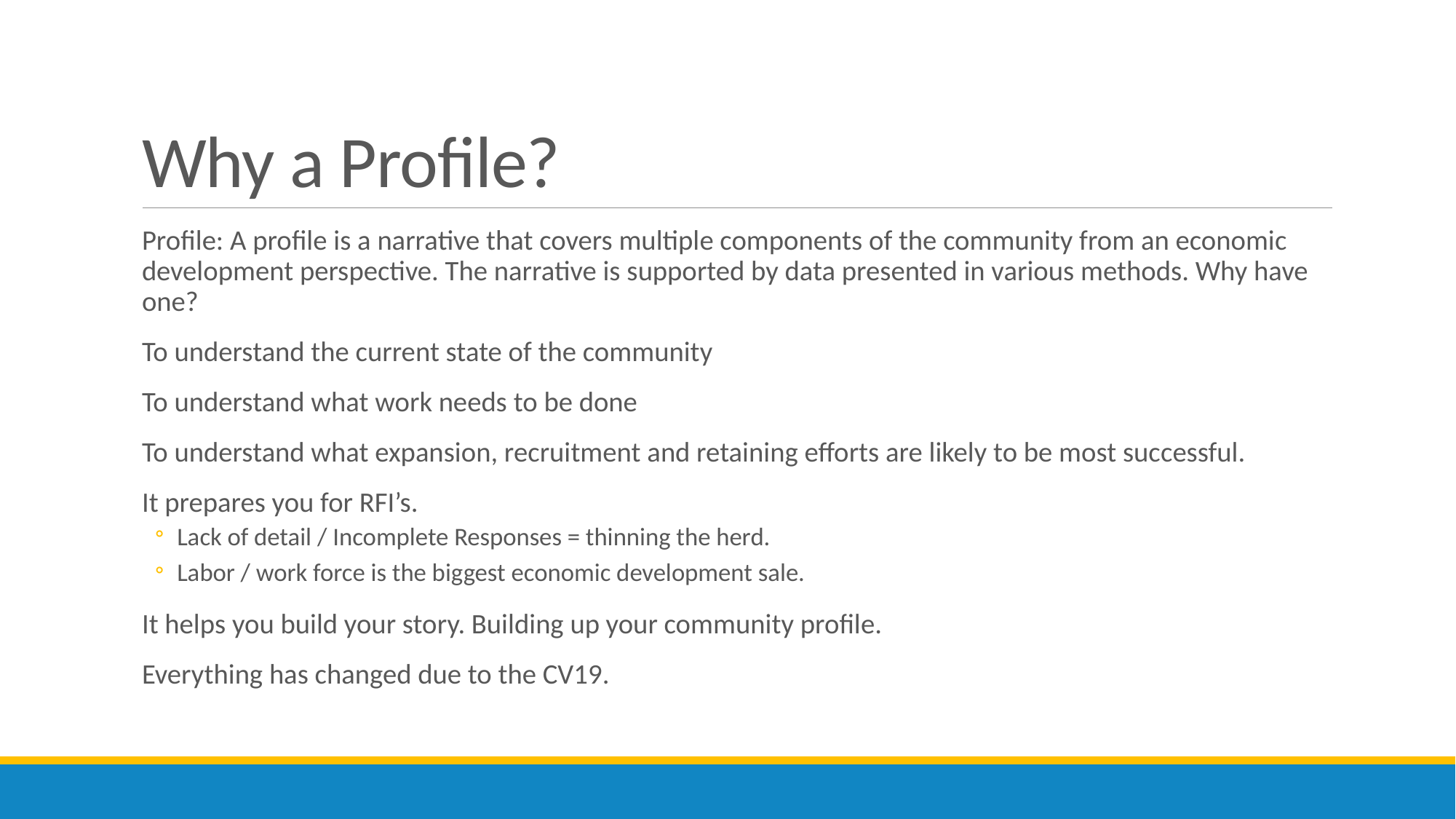

# Why a Profile?
Profile: A profile is a narrative that covers multiple components of the community from an economic development perspective. The narrative is supported by data presented in various methods. Why have one?
To understand the current state of the community
To understand what work needs to be done
To understand what expansion, recruitment and retaining efforts are likely to be most successful.
It prepares you for RFI’s.
Lack of detail / Incomplete Responses = thinning the herd.
Labor / work force is the biggest economic development sale.
It helps you build your story. Building up your community profile.
Everything has changed due to the CV19.